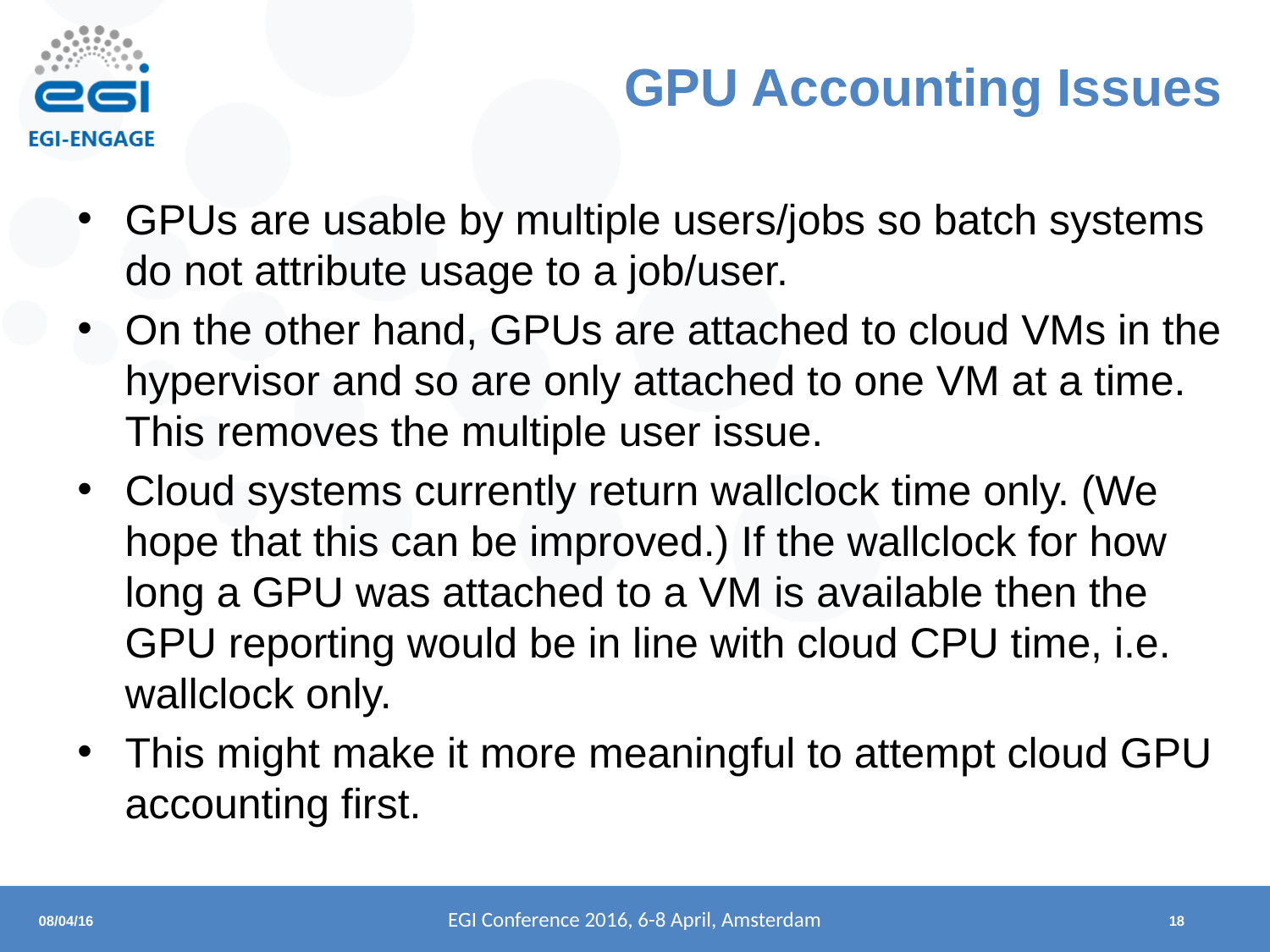

# GPU Accounting Issues
GPUs are usable by multiple users/jobs so batch systems do not attribute usage to a job/user.
On the other hand, GPUs are attached to cloud VMs in the hypervisor and so are only attached to one VM at a time. This removes the multiple user issue.
Cloud systems currently return wallclock time only. (We hope that this can be improved.) If the wallclock for how long a GPU was attached to a VM is available then the GPU reporting would be in line with cloud CPU time, i.e. wallclock only.
This might make it more meaningful to attempt cloud GPU accounting first.